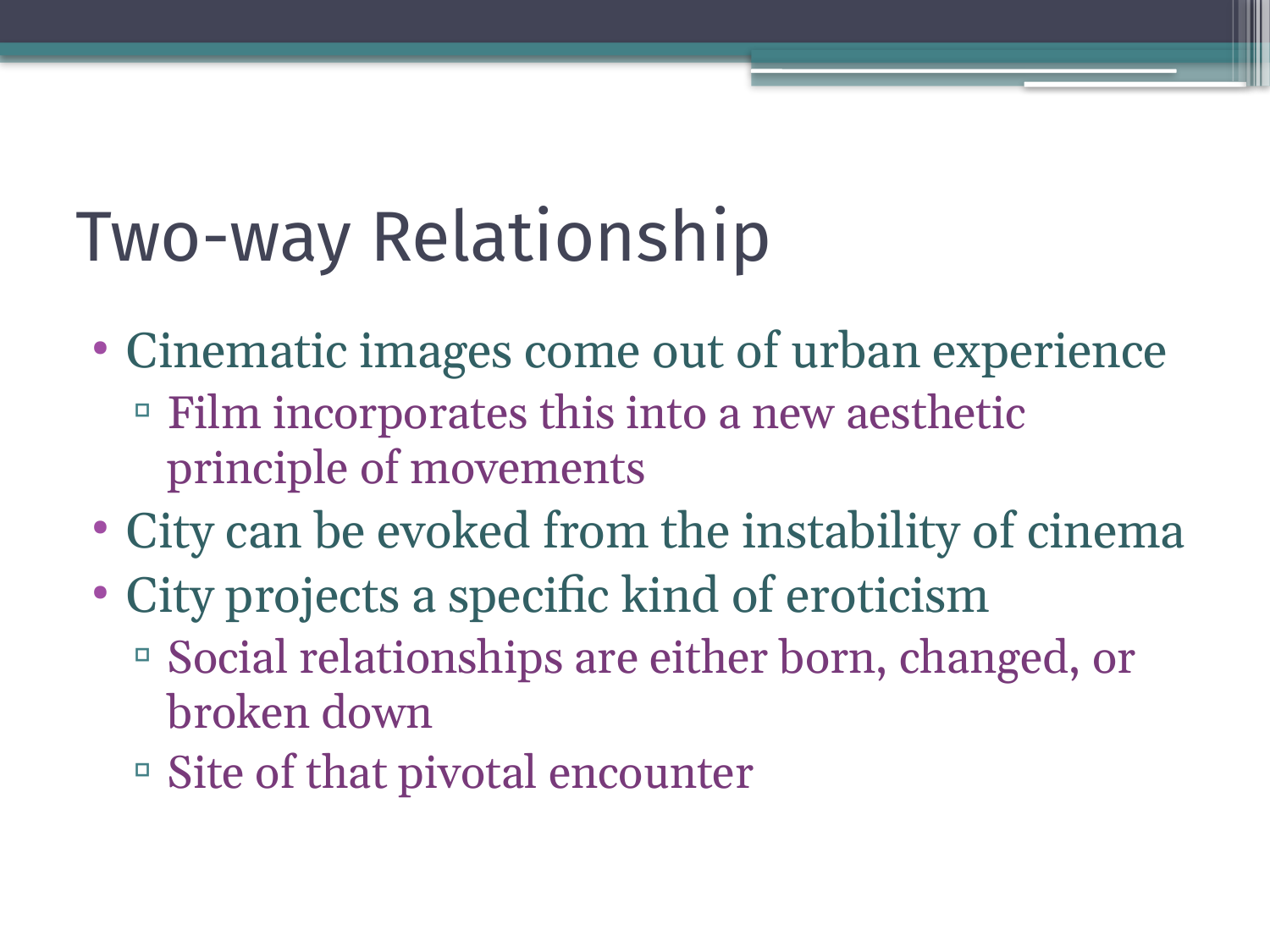

# Two-way Relationship
Cinematic images come out of urban experience
Film incorporates this into a new aesthetic principle of movements
City can be evoked from the instability of cinema
City projects a specific kind of eroticism
Social relationships are either born, changed, or broken down
Site of that pivotal encounter